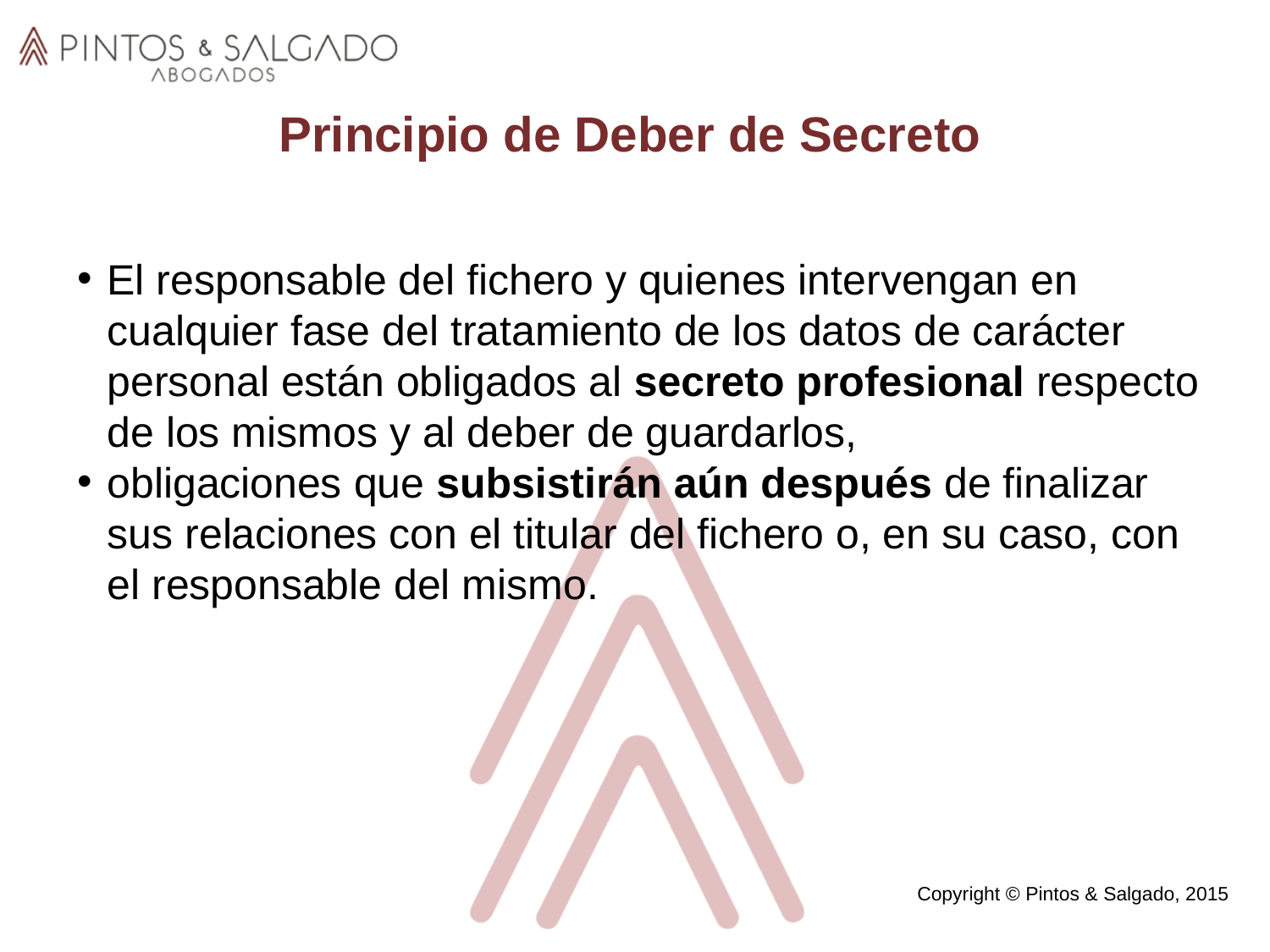

Principio de Deber de Secreto
El responsable del fichero y quienes intervengan en cualquier fase del tratamiento de los datos de carácter personal están obligados al secreto profesional respecto de los mismos y al deber de guardarlos,
obligaciones que subsistirán aún después de finalizar sus relaciones con el titular del fichero o, en su caso, con el responsable del mismo.
Copyright © Pintos & Salgado, 2015